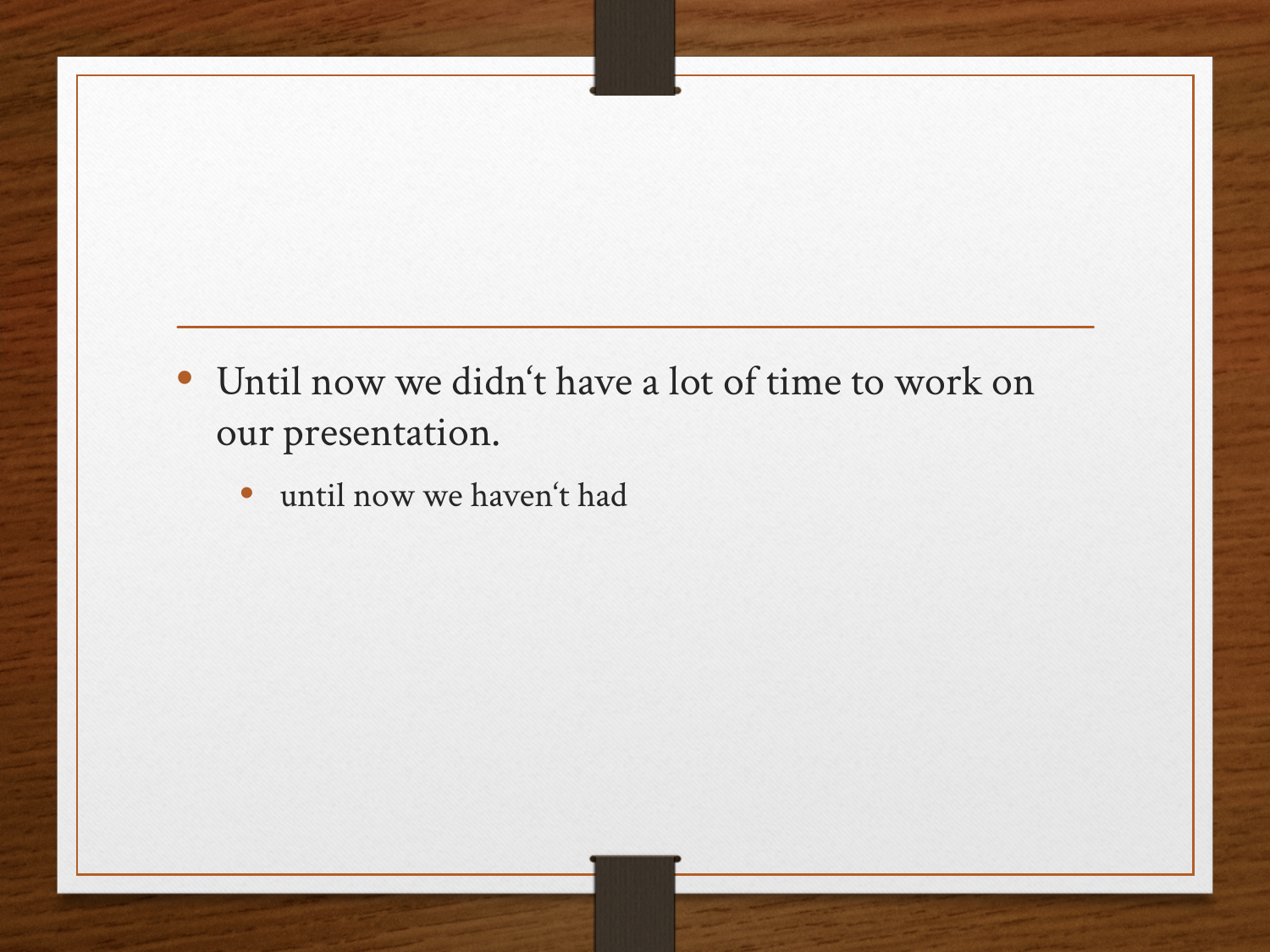

#
Until now we didn‘t have a lot of time to work on our presentation.
until now we haven‘t had